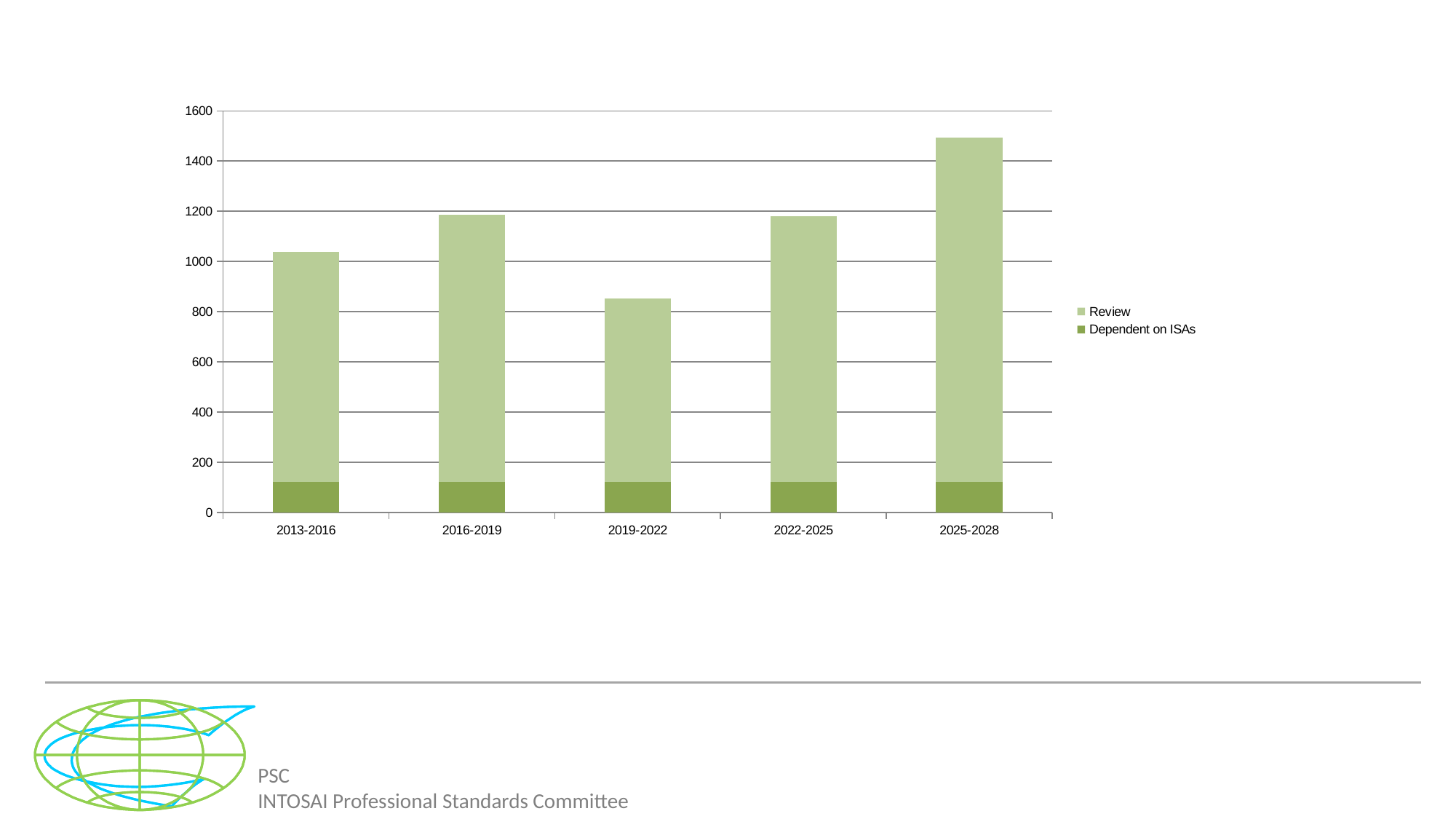

### Chart

| Category | Dependent on ISAs | Review |
|---|---|---|
| 2013-2016 | 121.4 | 916.0 |
| 2016-2019 | 121.4 | 1066.0 |
| 2019-2022 | 121.4 | 731.0 |
| 2022-2025 | 121.4 | 1059.0 |
| 2025-2028 | 121.4 | 1373.0 |